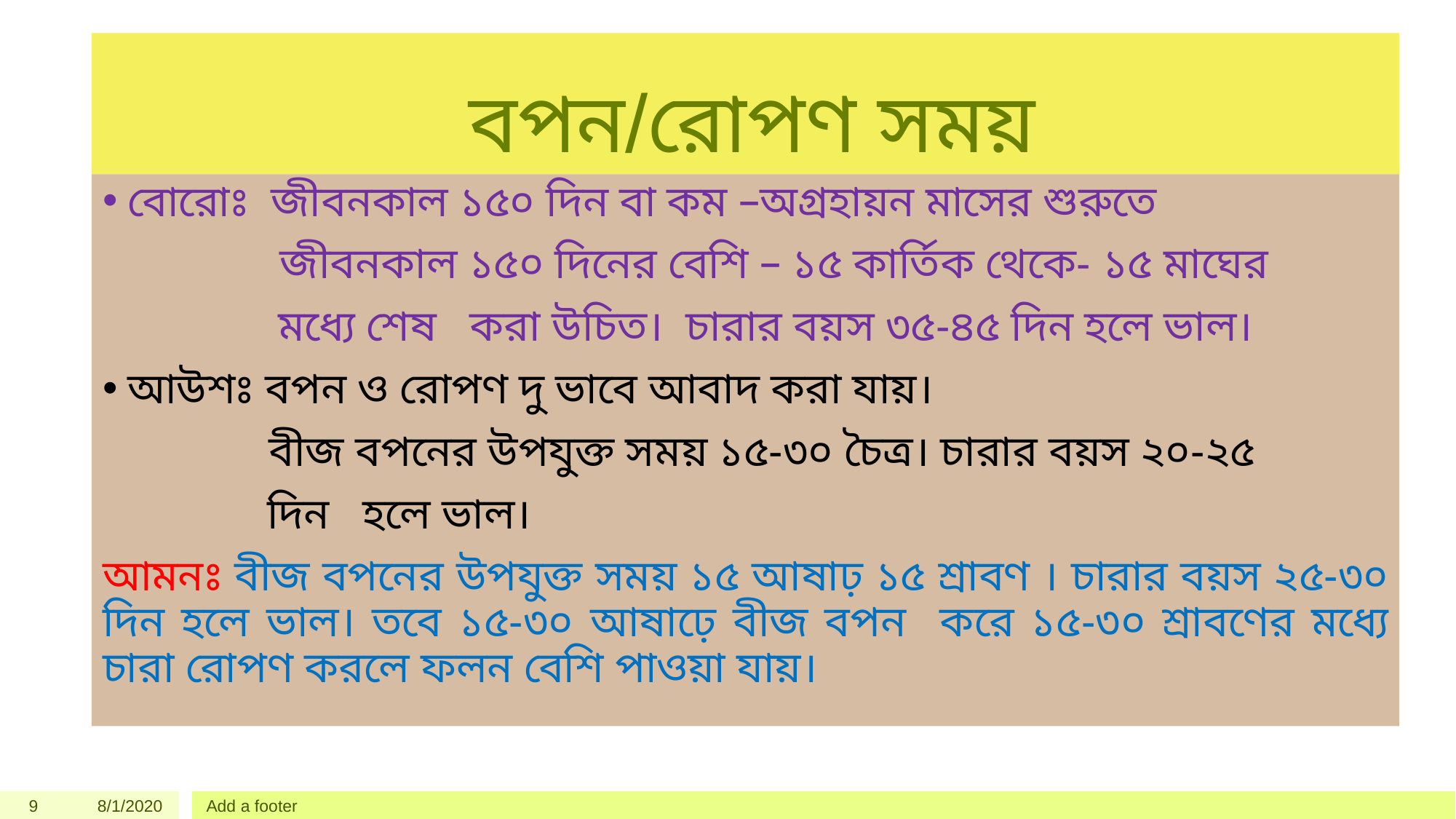

# বপন/রোপণ সময়
বোরোঃ  জীবনকাল ১৫০ দিন বা কম –অগ্রহায়ন মাসের শুরুতে
                জীবনকাল ১৫০ দিনের বেশি – ১৫ কার্তিক থেকে- ১৫ মাঘের
	      মধ্যে শেষ   করা উচিত।  চারার বয়স ৩৫-৪৫ দিন হলে ভাল।
আউশঃ বপন ও রোপণ দু ভাবে আবাদ করা যায়।
               বীজ বপনের উপযুক্ত সময় ১৫-৩০ চৈত্র। চারার বয়স ২০-২৫
	     দিন   হলে ভাল।
আমনঃ বীজ বপনের উপযুক্ত সময় ১৫ আষাঢ় ১৫ শ্রাবণ । চারার বয়স ২৫-৩০ দিন হলে ভাল। তবে ১৫-৩০ আষাঢ়ে বীজ বপন  করে ১৫-৩০ শ্রাবণের মধ্যে চারা রোপণ করলে ফলন বেশি পাওয়া যায়।

9
8/1/2020
Add a footer